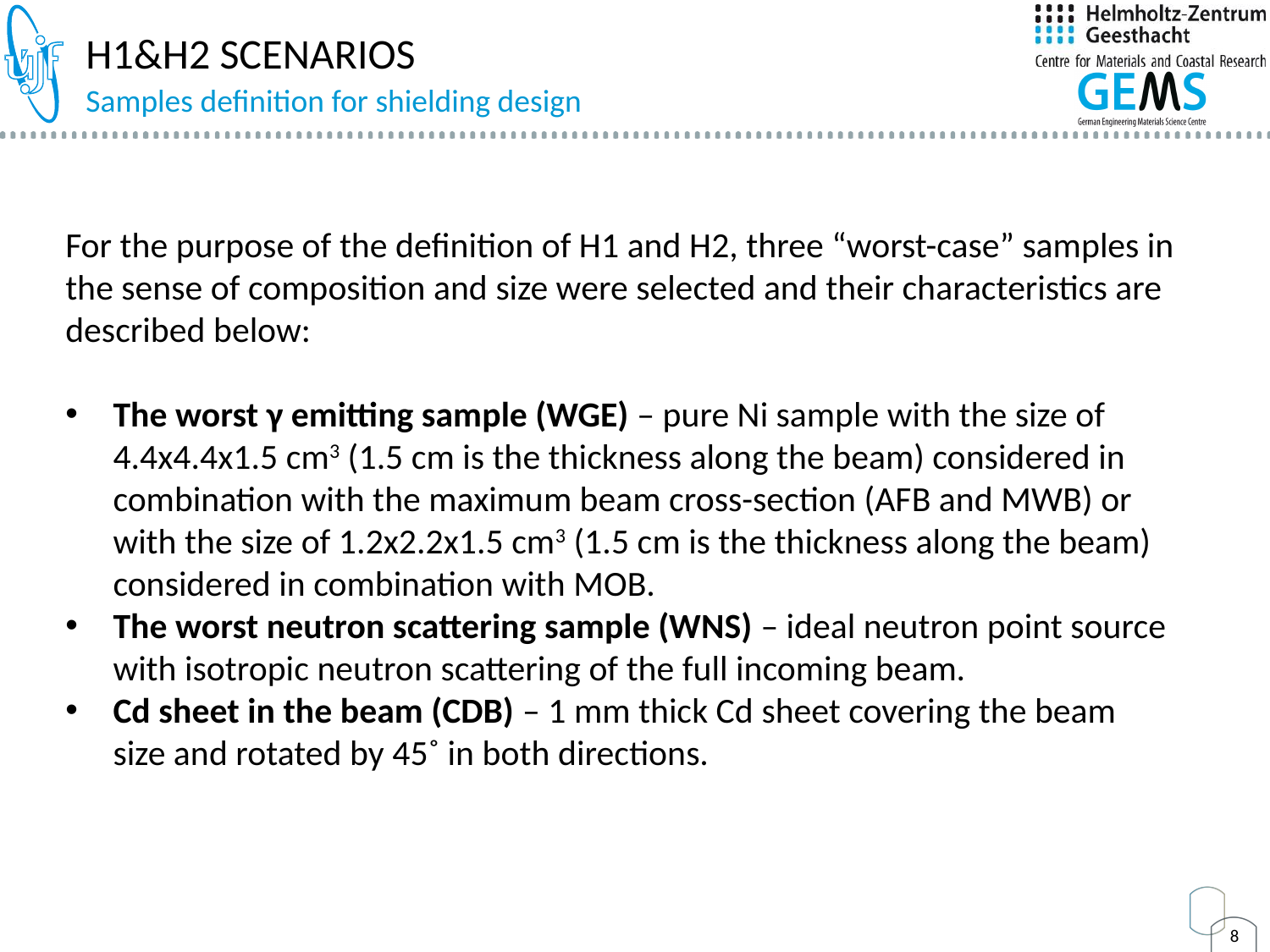

# H1&H2 scenarios
Samples definition for shielding design
For the purpose of the definition of H1 and H2, three “worst-case” samples in the sense of composition and size were selected and their characteristics are described below:

The worst γ emitting sample (WGE) – pure Ni sample with the size of 4.4x4.4x1.5 cm3 (1.5 cm is the thickness along the beam) considered in combination with the maximum beam cross-section (AFB and MWB) or with the size of 1.2x2.2x1.5 cm3 (1.5 cm is the thickness along the beam) considered in combination with MOB.
The worst neutron scattering sample (WNS) – ideal neutron point source with isotropic neutron scattering of the full incoming beam.
Cd sheet in the beam (CDB) – 1 mm thick Cd sheet covering the beam size and rotated by 45˚ in both directions.